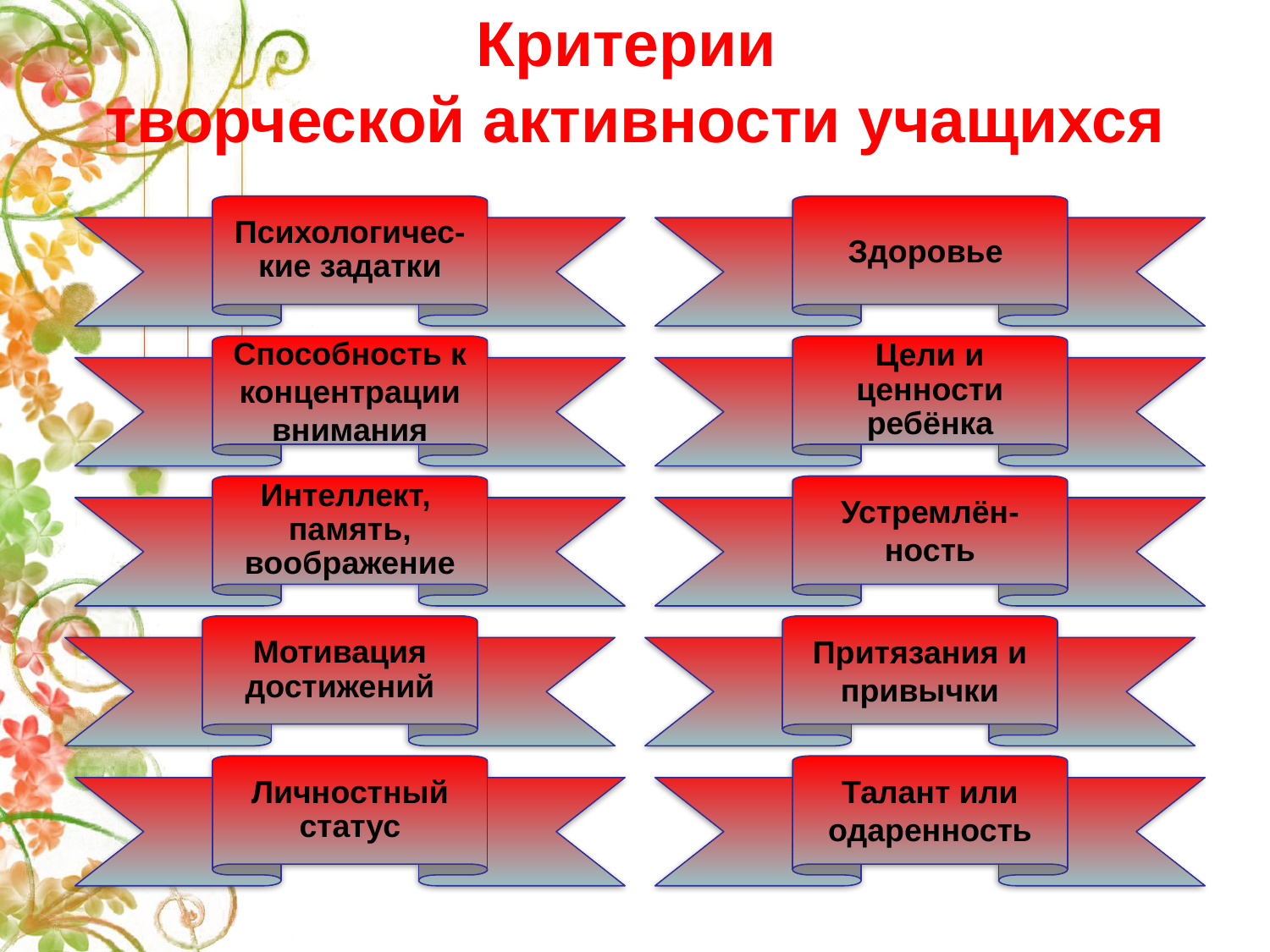

# Критерии творческой активности учащихся

Психологичес-кие задатки
Здоровье
Способность к концентрации внимания
Цели и ценности ребёнка
Интеллект,
память, воображение
Устремлён-ность
Мотивация достижений
Притязания и привычки
Личностный статус
Талант или одаренность